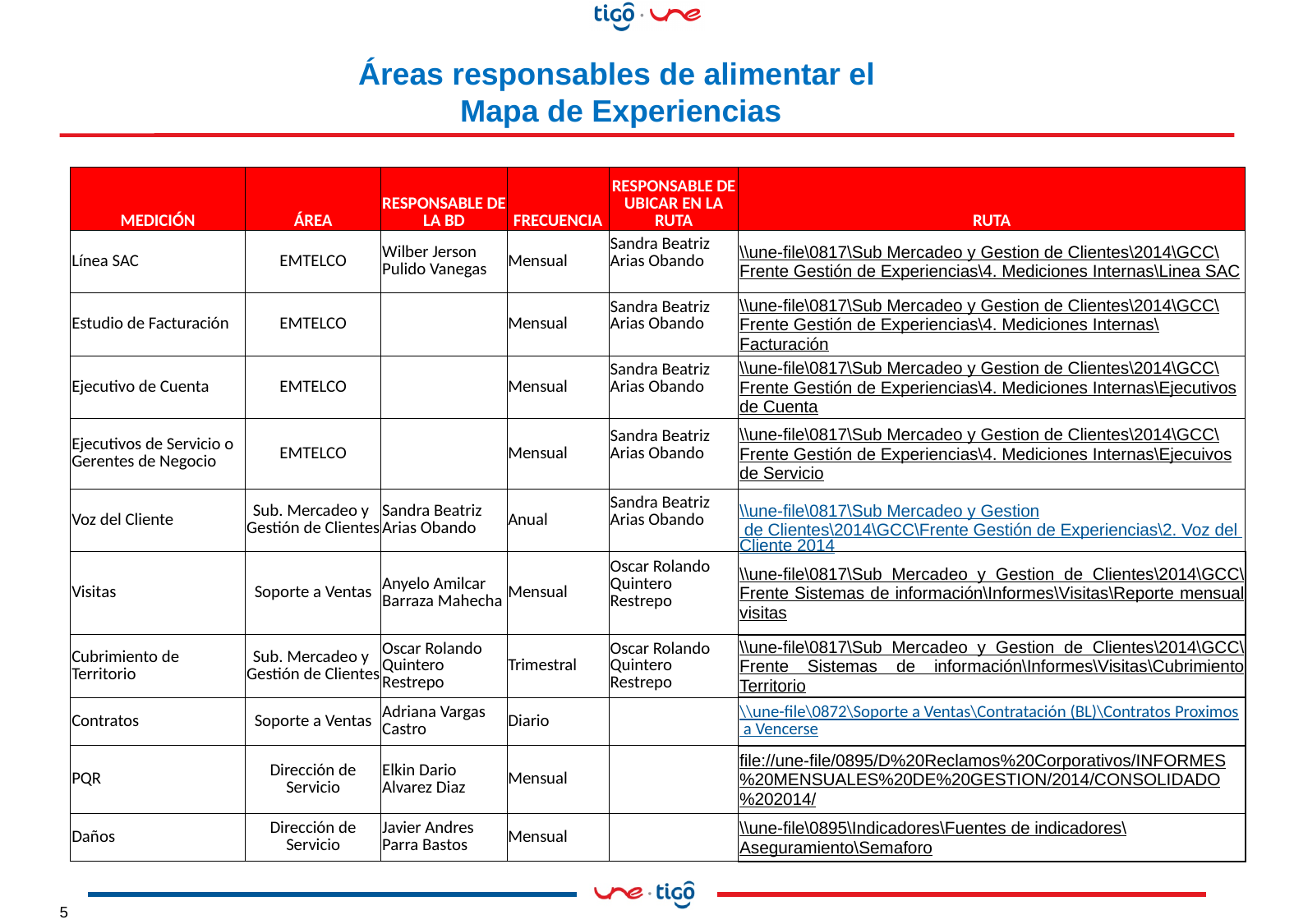

Áreas responsables de alimentar el
Mapa de Experiencias
| MEDICIÓN | ÁREA | RESPONSABLE DE LA BD | FRECUENCIA | RESPONSABLE DE UBICAR EN LA RUTA | RUTA |
| --- | --- | --- | --- | --- | --- |
| Línea SAC | EMTELCO | Wilber Jerson Pulido Vanegas | Mensual | Sandra Beatriz Arias Obando | \\une-file\0817\Sub Mercadeo y Gestion de Clientes\2014\GCC\Frente Gestión de Experiencias\4. Mediciones Internas\Linea SAC |
| Estudio de Facturación | EMTELCO |  | Mensual | Sandra Beatriz Arias Obando | \\une-file\0817\Sub Mercadeo y Gestion de Clientes\2014\GCC\Frente Gestión de Experiencias\4. Mediciones Internas\Facturación |
| Ejecutivo de Cuenta | EMTELCO |  | Mensual | Sandra Beatriz Arias Obando | \\une-file\0817\Sub Mercadeo y Gestion de Clientes\2014\GCC\Frente Gestión de Experiencias\4. Mediciones Internas\Ejecutivos de Cuenta |
| Ejecutivos de Servicio o Gerentes de Negocio | EMTELCO |  | Mensual | Sandra Beatriz Arias Obando | \\une-file\0817\Sub Mercadeo y Gestion de Clientes\2014\GCC\Frente Gestión de Experiencias\4. Mediciones Internas\Ejecuivos de Servicio |
| Voz del Cliente | Sub. Mercadeo y Gestión de Clientes | Sandra Beatriz Arias Obando | Anual | Sandra Beatriz Arias Obando | \\une-file\0817\Sub Mercadeo y Gestion de Clientes\2014\GCC\Frente Gestión de Experiencias\2. Voz del Cliente 2014 |
| Visitas | Soporte a Ventas | Anyelo Amilcar Barraza Mahecha | Mensual | Oscar Rolando Quintero Restrepo | \\une-file\0817\Sub Mercadeo y Gestion de Clientes\2014\GCC\Frente Sistemas de información\Informes\Visitas\Reporte mensual visitas |
| Cubrimiento de Territorio | Sub. Mercadeo y Gestión de Clientes | Oscar Rolando Quintero Restrepo | Trimestral | Oscar Rolando Quintero Restrepo | \\une-file\0817\Sub Mercadeo y Gestion de Clientes\2014\GCC\Frente Sistemas de información\Informes\Visitas\Cubrimiento Territorio |
| Contratos | Soporte a Ventas | Adriana Vargas Castro | Diario |  | \\une-file\0872\Soporte a Ventas\Contratación (BL)\Contratos Proximos a Vencerse |
| PQR | Dirección de Servicio | Elkin Dario Alvarez Diaz | Mensual |  | file://une-file/0895/D%20Reclamos%20Corporativos/INFORMES%20MENSUALES%20DE%20GESTION/2014/CONSOLIDADO%202014/ |
| Daños | Dirección de Servicio | Javier Andres Parra Bastos | Mensual |  | \\une-file\0895\Indicadores\Fuentes de indicadores\Aseguramiento\Semaforo |